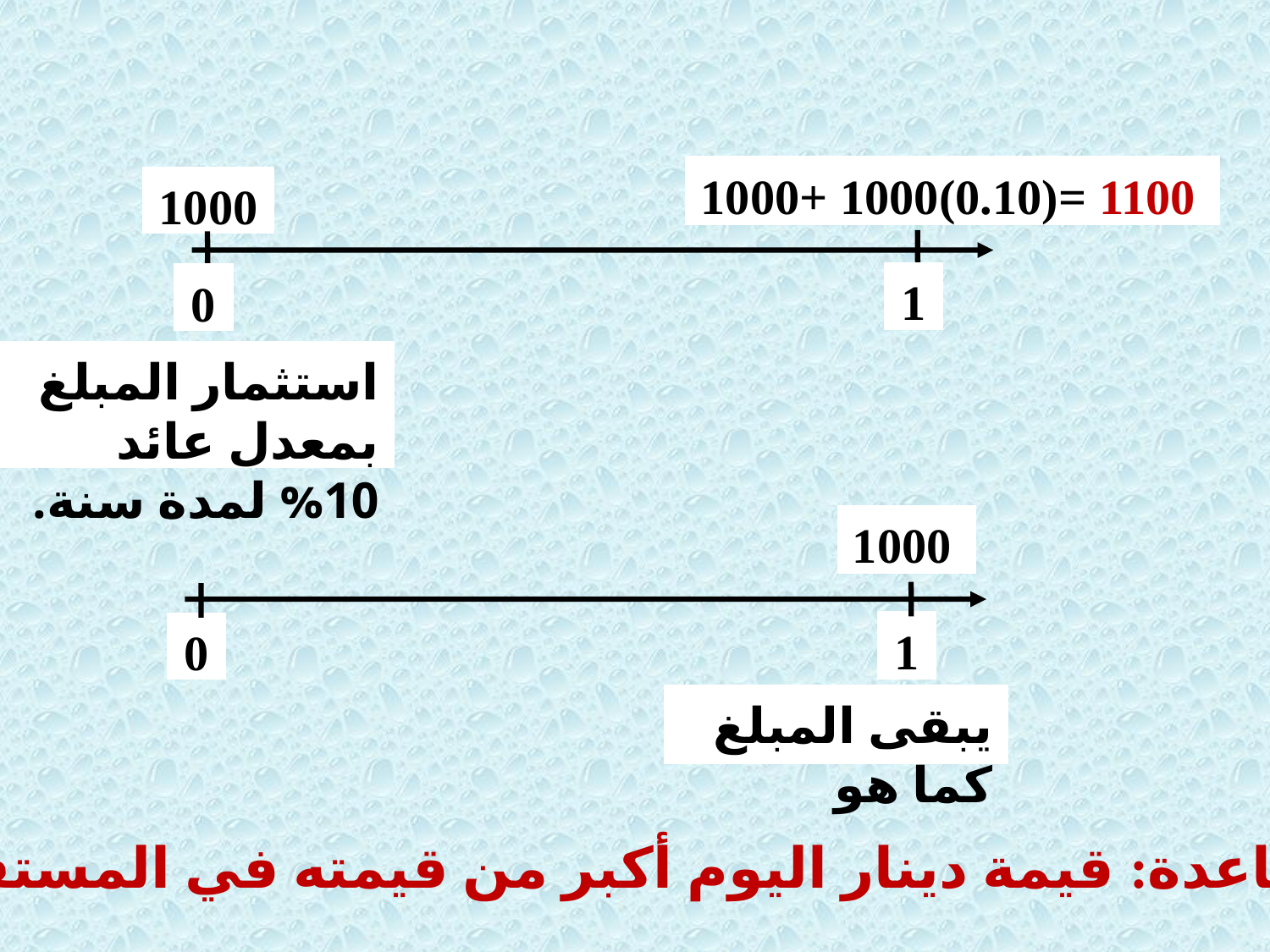

1000+ 1000(0.10)= 1100
1000

1
0
استثمار المبلغ بمعدل عائد 10% لمدة سنة.
1000

1
0
يبقى المبلغ كما هو
قاعدة: قيمة دينار اليوم أكبر من قيمته في المستقبل